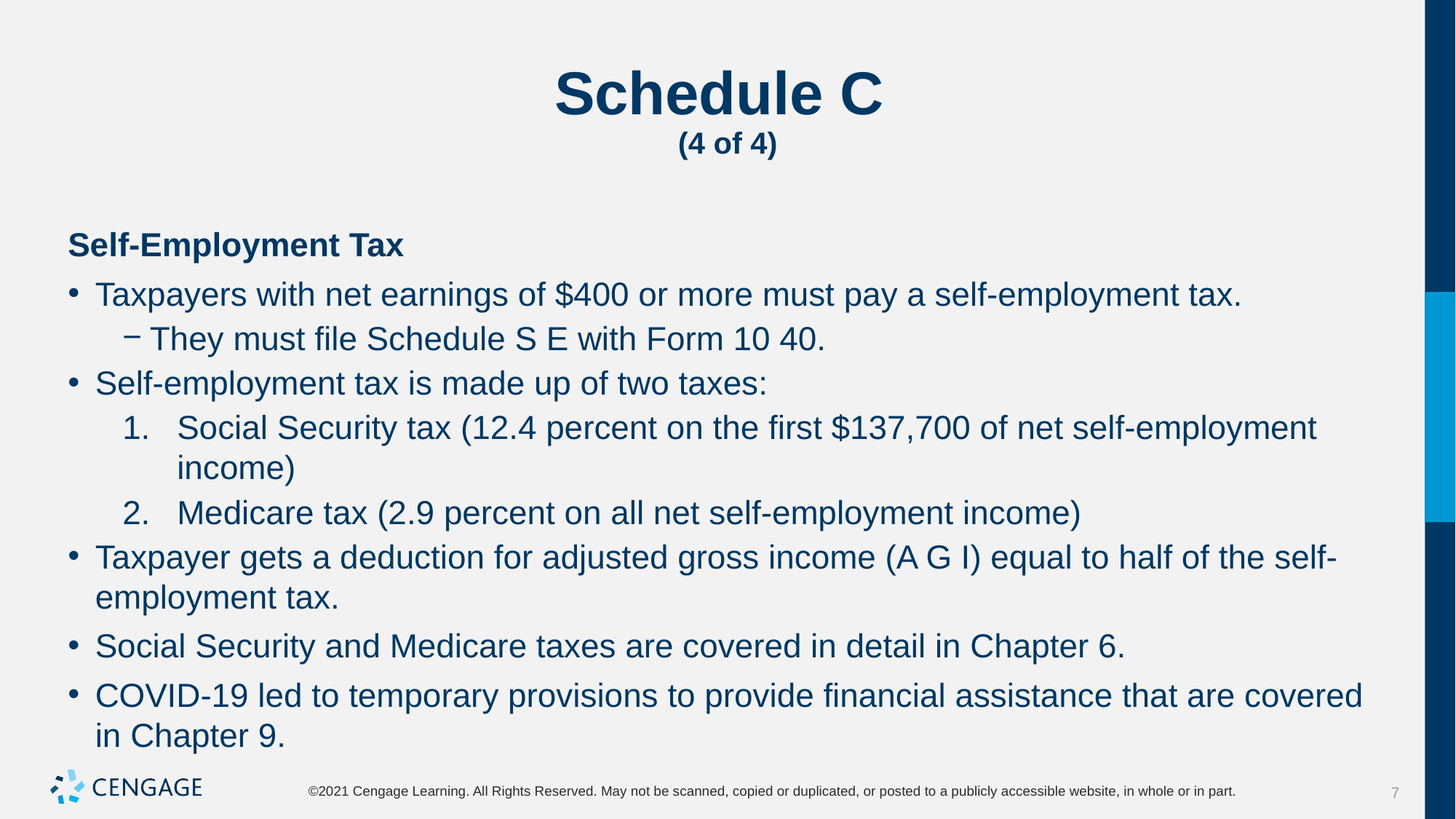

# Schedule C (4 of 4)
Self-Employment Tax
Taxpayers with net earnings of $400 or more must pay a self-employment tax.
They must file Schedule S E with Form 10 40.
Self-employment tax is made up of two taxes:
Social Security tax (12.4 percent on the first $137,700 of net self-employment income)
Medicare tax (2.9 percent on all net self-employment income)
Taxpayer gets a deduction for adjusted gross income (A G I) equal to half of the self-employment tax.
Social Security and Medicare taxes are covered in detail in Chapter 6.
COVID-19 led to temporary provisions to provide financial assistance that are covered in Chapter 9.